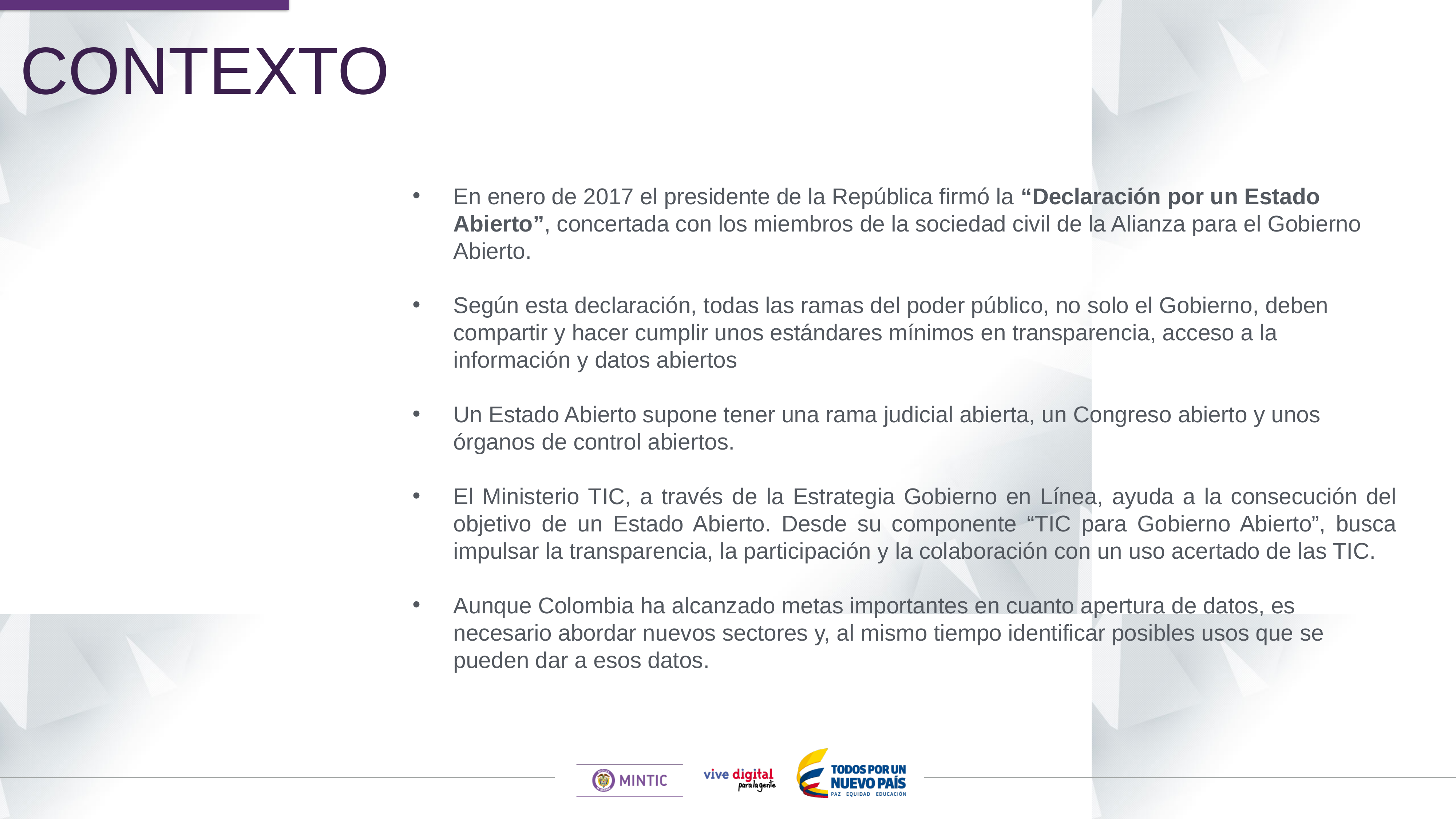

CONTEXTO
En enero de 2017 el presidente de la República firmó la “Declaración por un Estado Abierto”, concertada con los miembros de la sociedad civil de la Alianza para el Gobierno Abierto.

Según esta declaración, todas las ramas del poder público, no solo el Gobierno, deben compartir y hacer cumplir unos estándares mínimos en transparencia, acceso a la información y datos abiertos

Un Estado Abierto supone tener una rama judicial abierta, un Congreso abierto y unos órganos de control abiertos.

El Ministerio TIC, a través de la Estrategia Gobierno en Línea, ayuda a la consecución del objetivo de un Estado Abierto. Desde su componente “TIC para Gobierno Abierto”, busca impulsar la transparencia, la participación y la colaboración con un uso acertado de las TIC.

Aunque Colombia ha alcanzado metas importantes en cuanto apertura de datos, es necesario abordar nuevos sectores y, al mismo tiempo identificar posibles usos que se pueden dar a esos datos.